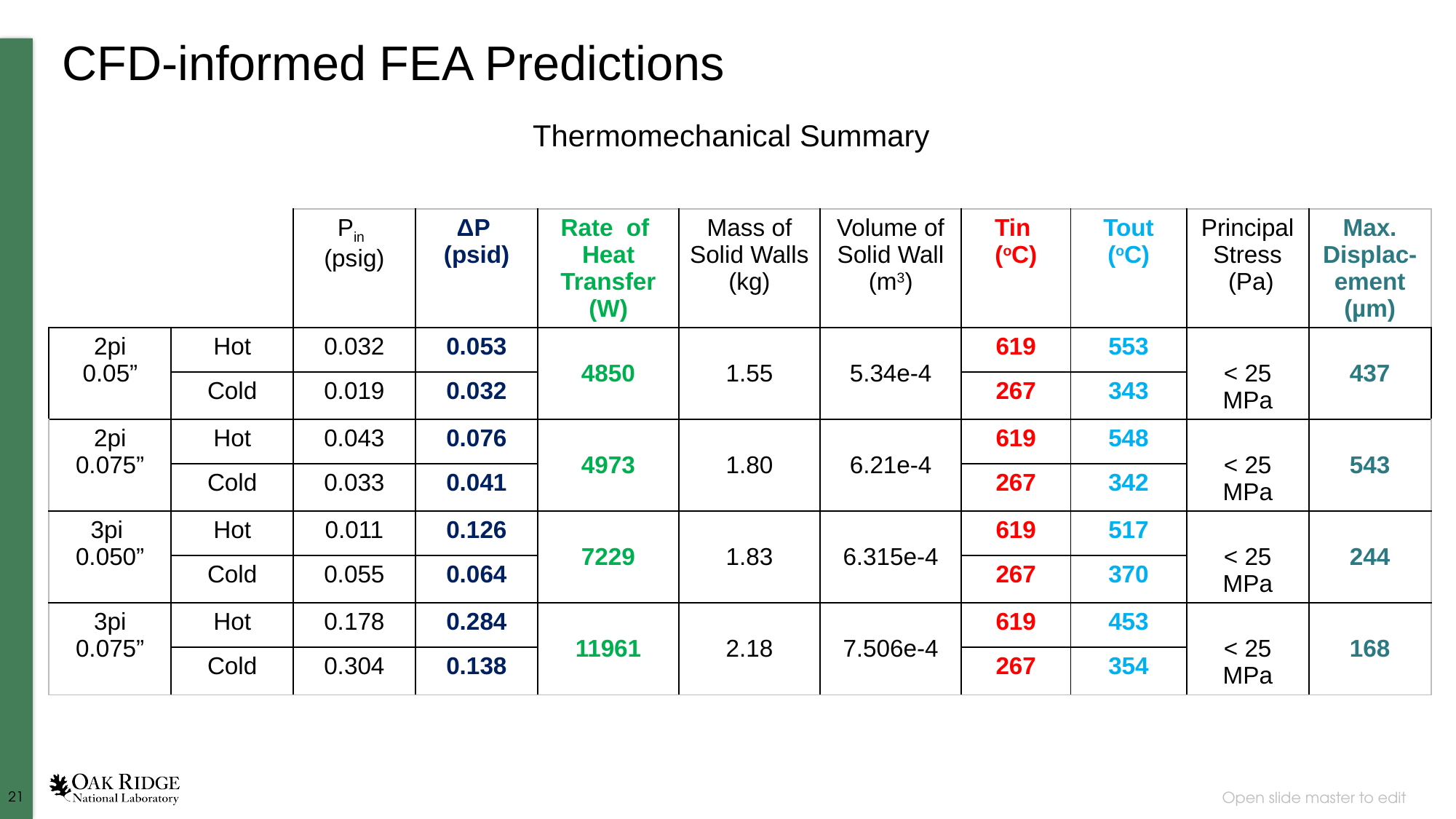

CFD-informed FEA Predictions
# Thermomechanical Summary
|  |  | Pin (psig) | ΔP (psid) | Rate of Heat Transfer (W) | Mass of Solid Walls (kg) | Volume of Solid Wall (m3) | Tin (oC) | Tout (oC) | Principal Stress (Pa) | Max. Displac-ement (µm) |
| --- | --- | --- | --- | --- | --- | --- | --- | --- | --- | --- |
| 2pi 0.05” | Hot | 0.032 | 0.053 | 4850 | 1.55 | 5.34e-4 | 619 | 553 | < 25 MPa | 437 |
|  | Cold | 0.019 | 0.032 |  |  |  | 267 | 343 |  |  |
| 2pi 0.075” | Hot | 0.043 | 0.076 | 4973 | 1.80 | 6.21e-4 | 619 | 548 | < 25 MPa | 543 |
|  | Cold | 0.033 | 0.041 |  |  |  | 267 | 342 |  |  |
| 3pi 0.050” | Hot | 0.011 | 0.126 | 7229 | 1.83 | 6.315e-4 | 619 | 517 | < 25 MPa | 244 |
|  | Cold | 0.055 | 0.064 |  |  |  | 267 | 370 |  |  |
| 3pi 0.075” | Hot | 0.178 | 0.284 | 11961 | 2.18 | 7.506e-4 | 619 | 453 | < 25 MPa | 168 |
|  | Cold | 0.304 | 0.138 |  |  |  | 267 | 354 |  |  |